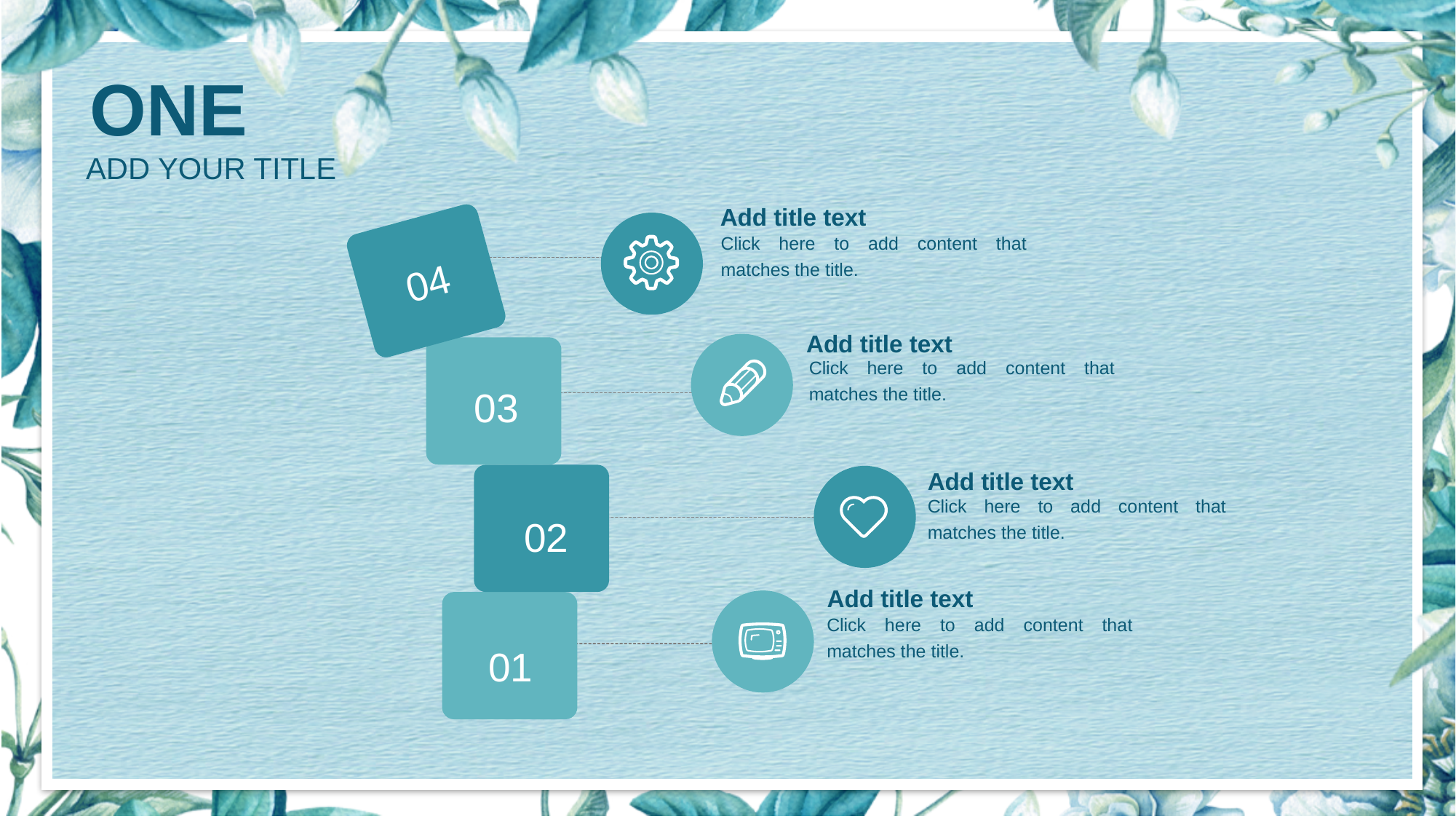

Add title text

04
Click here to add content that matches the title.

Add title text

03
Click here to add content that matches the title.

Add title text

02

Click here to add content that matches the title.

Add title text

01
Click here to add content that matches the title.